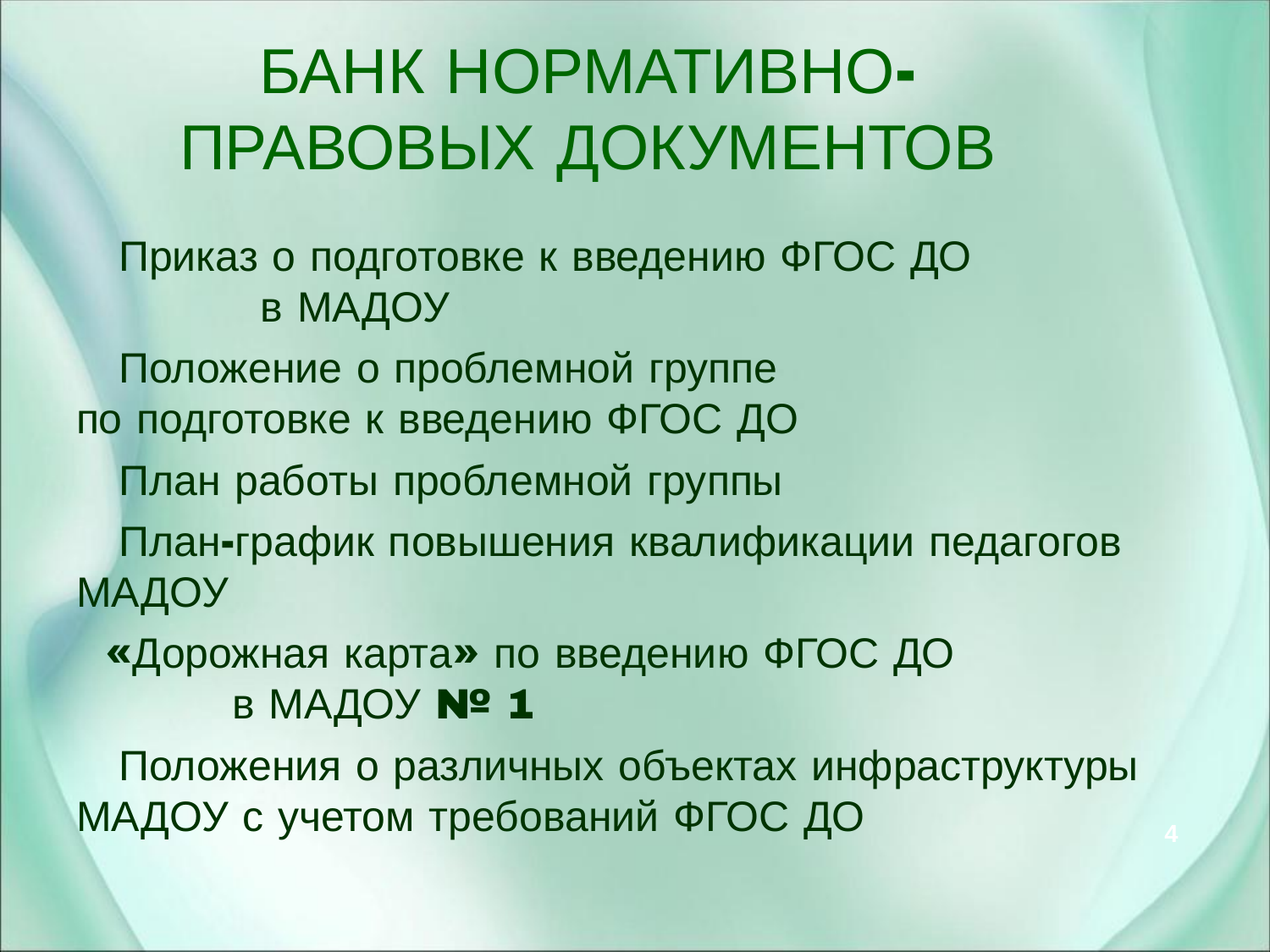

# Банк нормативно-правовых документов
   Приказ о подготовке к введению ФГОС ДО                              в МАДОУ
   Положение о проблемной группе                              по подготовке к введению ФГОС ДО
   План работы проблемной группы
   План-график повышения квалификации педагогов МАДОУ
  «Дорожная карта» по введению ФГОС ДО                             в МАДОУ № 1
   Положения о различных объектах инфраструктуры МАДОУ с учетом требований ФГОС ДО
4